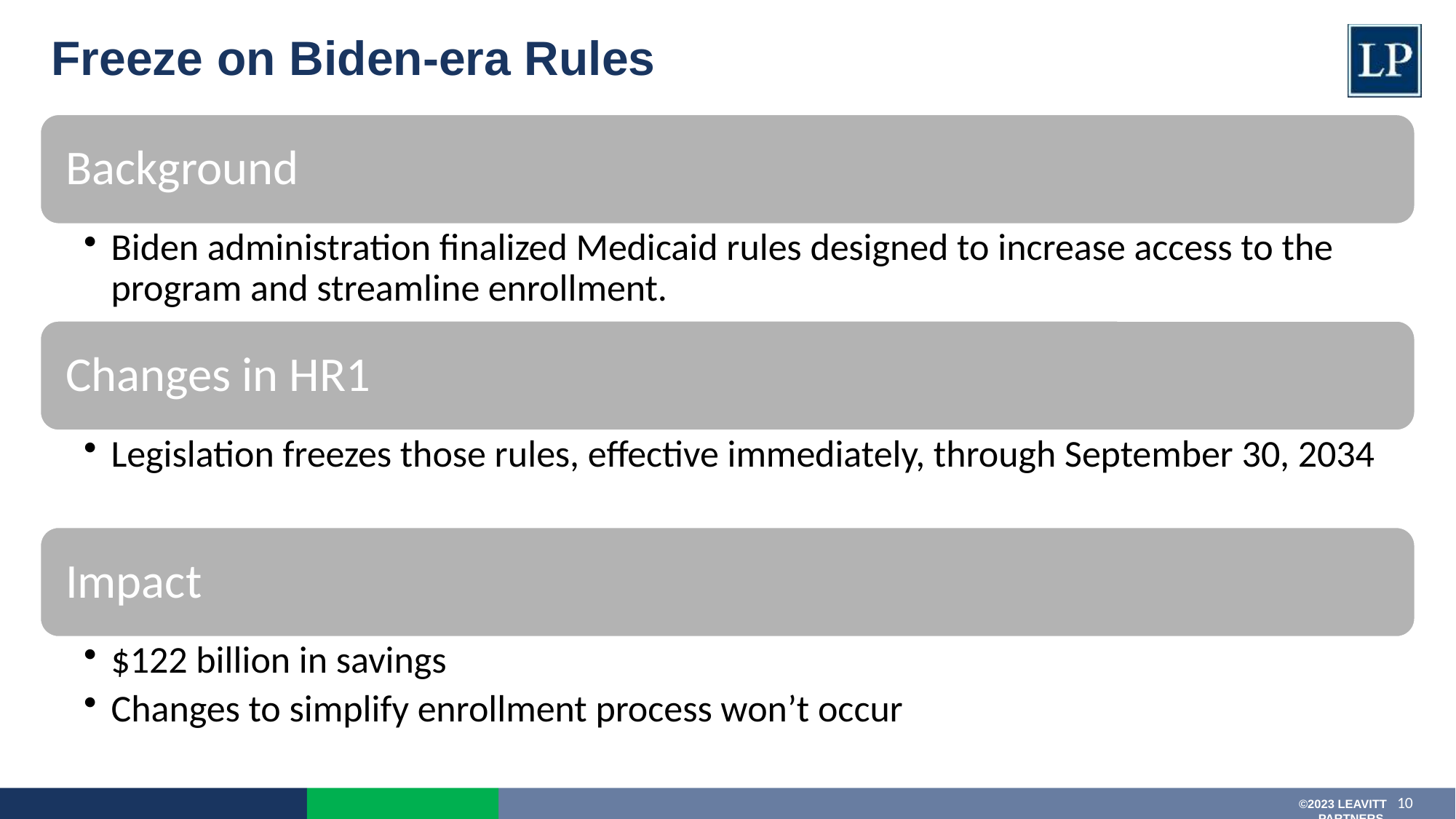

# Freeze on Biden-era Rules
Background
Biden administration finalized Medicaid rules designed to increase access to the program and streamline enrollment.
Changes in HR1
Legislation freezes those rules, effective immediately, through September 30, 2034
Impact
$122 billion in savings
Changes to simplify enrollment process won’t occur